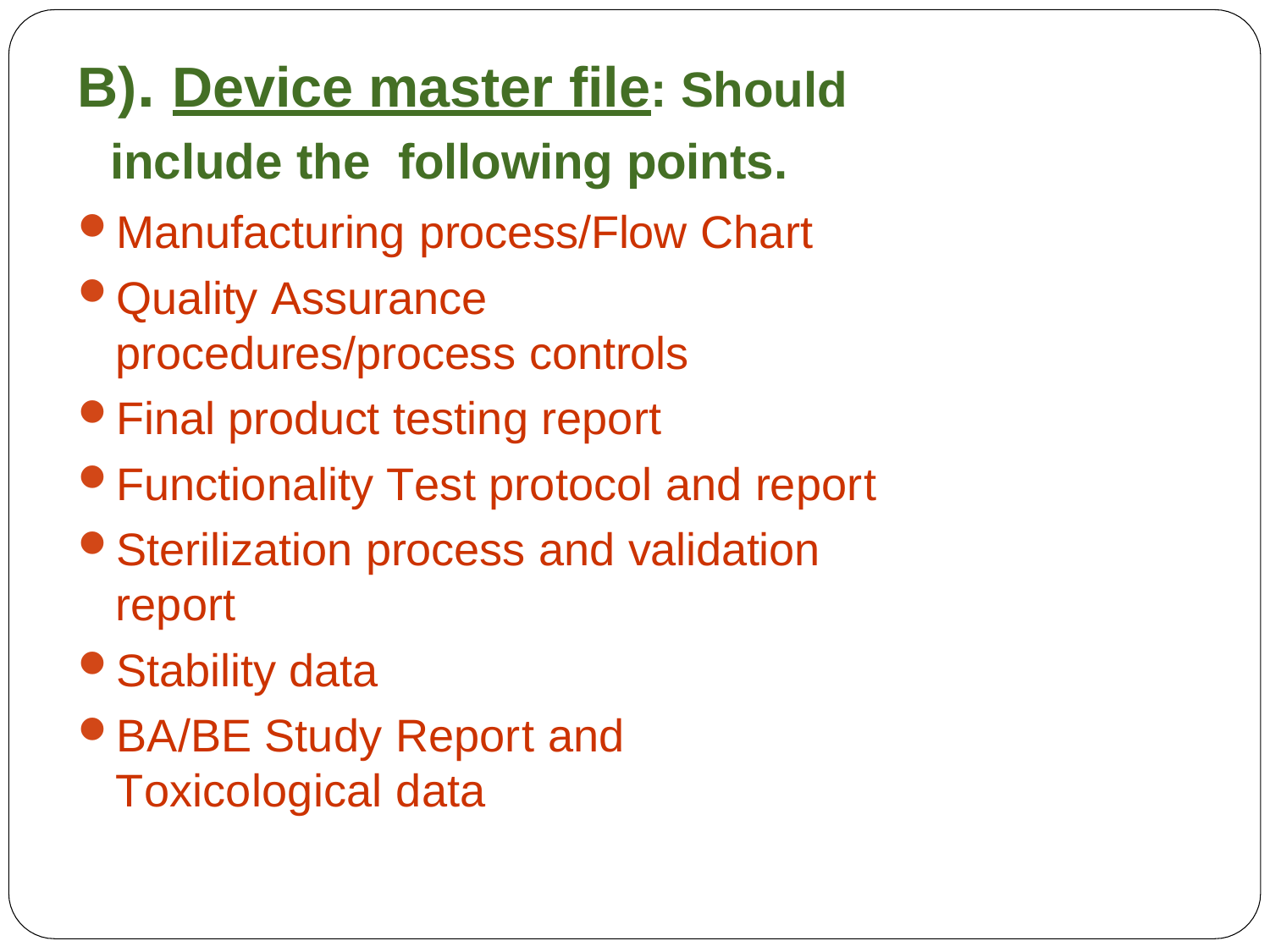

# B). Device master file: Should include the  following points.
Manufacturing process/Flow Chart
Quality Assurance procedures/process controls
Final product testing report
Functionality Test protocol and report
Sterilization process and validation report
Stability data
BA/BE Study Report and Toxicological data